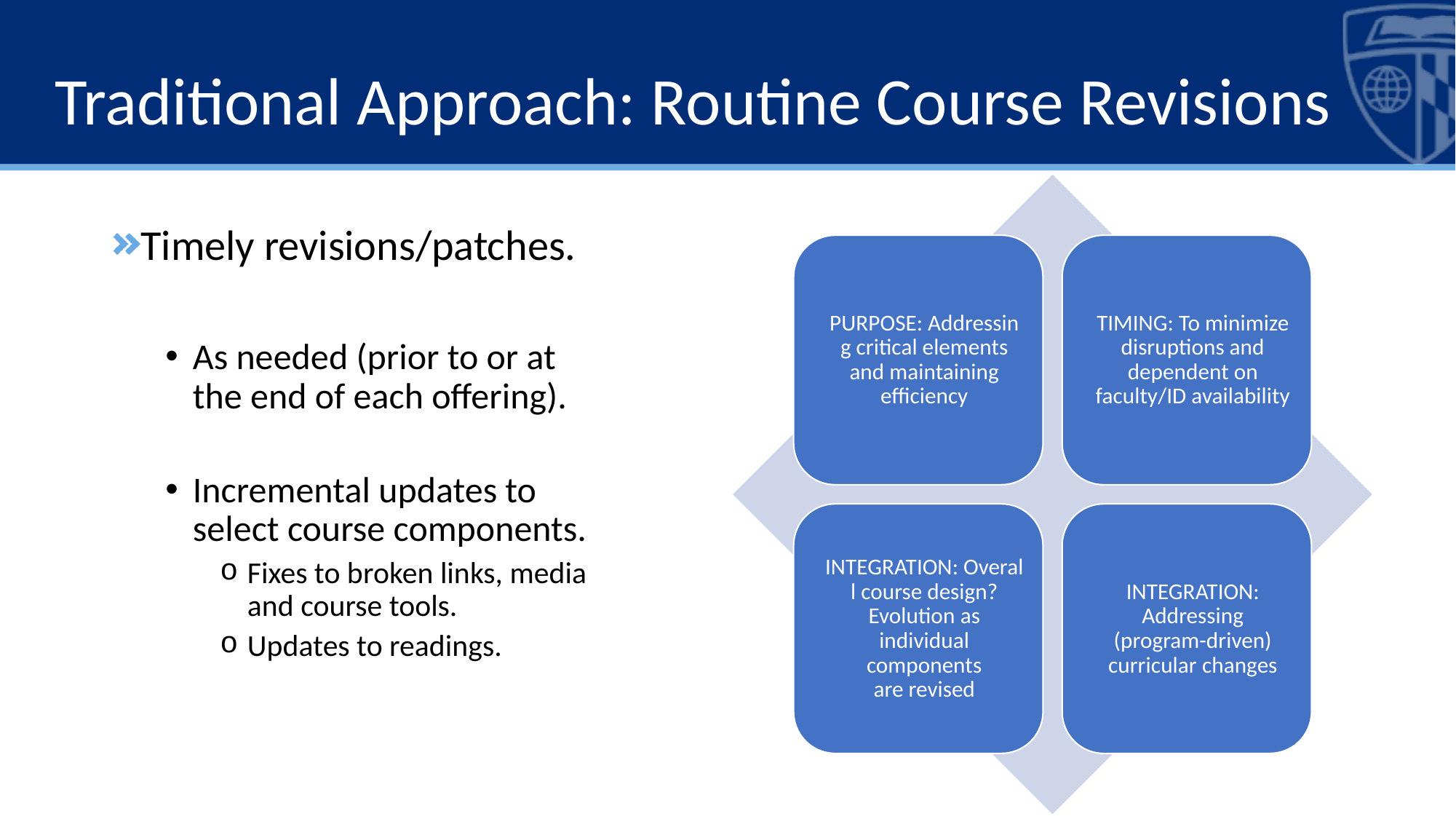

# Traditional Approach: Routine Course Revisions

PURPOSE: Addressing critical elements and maintaining efficiency
TIMING: To minimize disruptions and dependent on faculty/ID availability
INTEGRATION: Overall course design? Evolution as individual components are revised
INTEGRATION: Addressing (program-driven) curricular changes
Timely revisions/patches.

As needed (prior to or at the end of each offering).

Incremental updates to select course components.
Fixes to broken links, media and course tools.
Updates to readings.